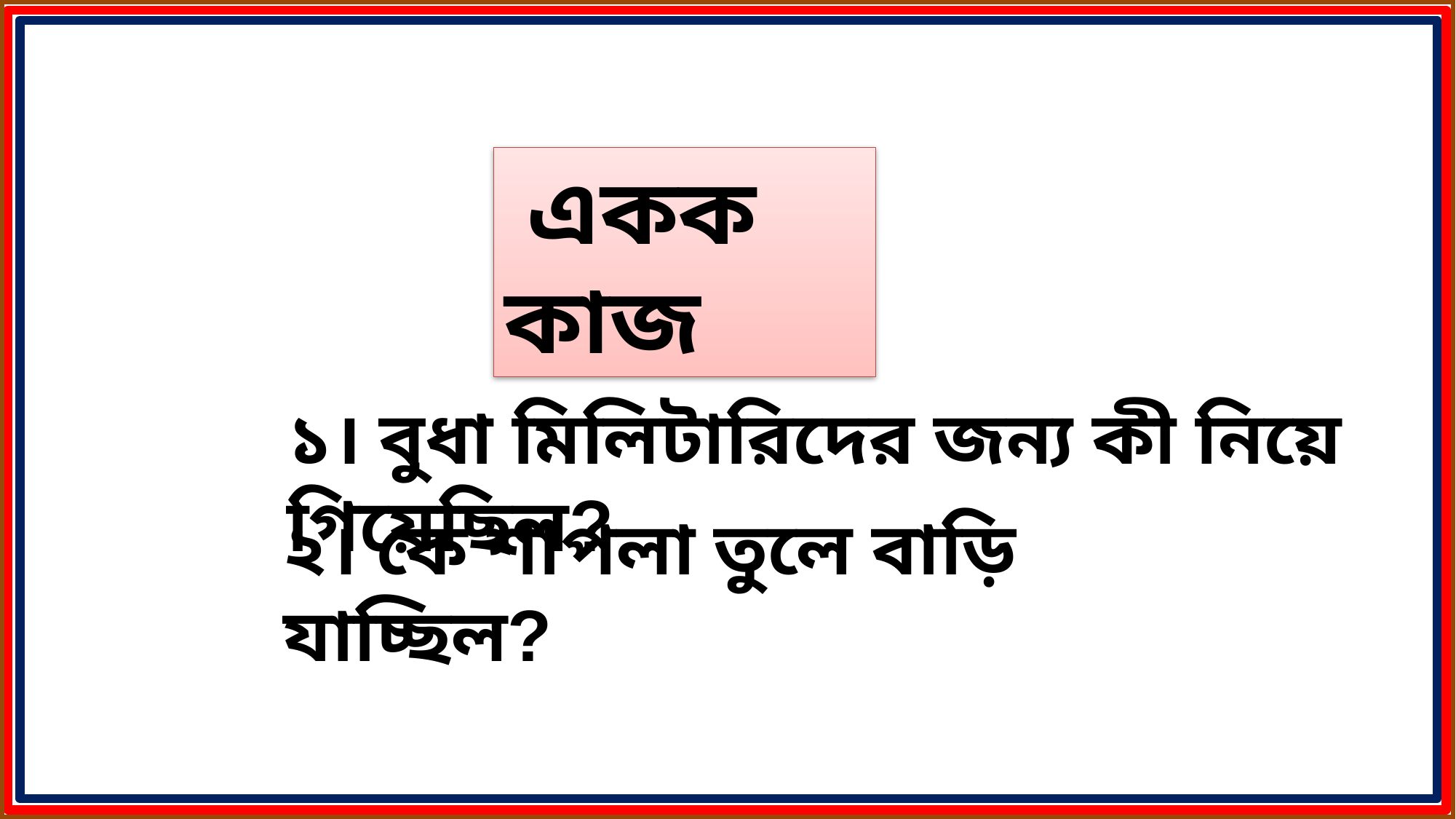

একক কাজ
১। বুধা মিলিটারিদের জন্য কী নিয়ে গিয়েছিল?
২। কে শাপলা তুলে বাড়ি যাচ্ছিল?